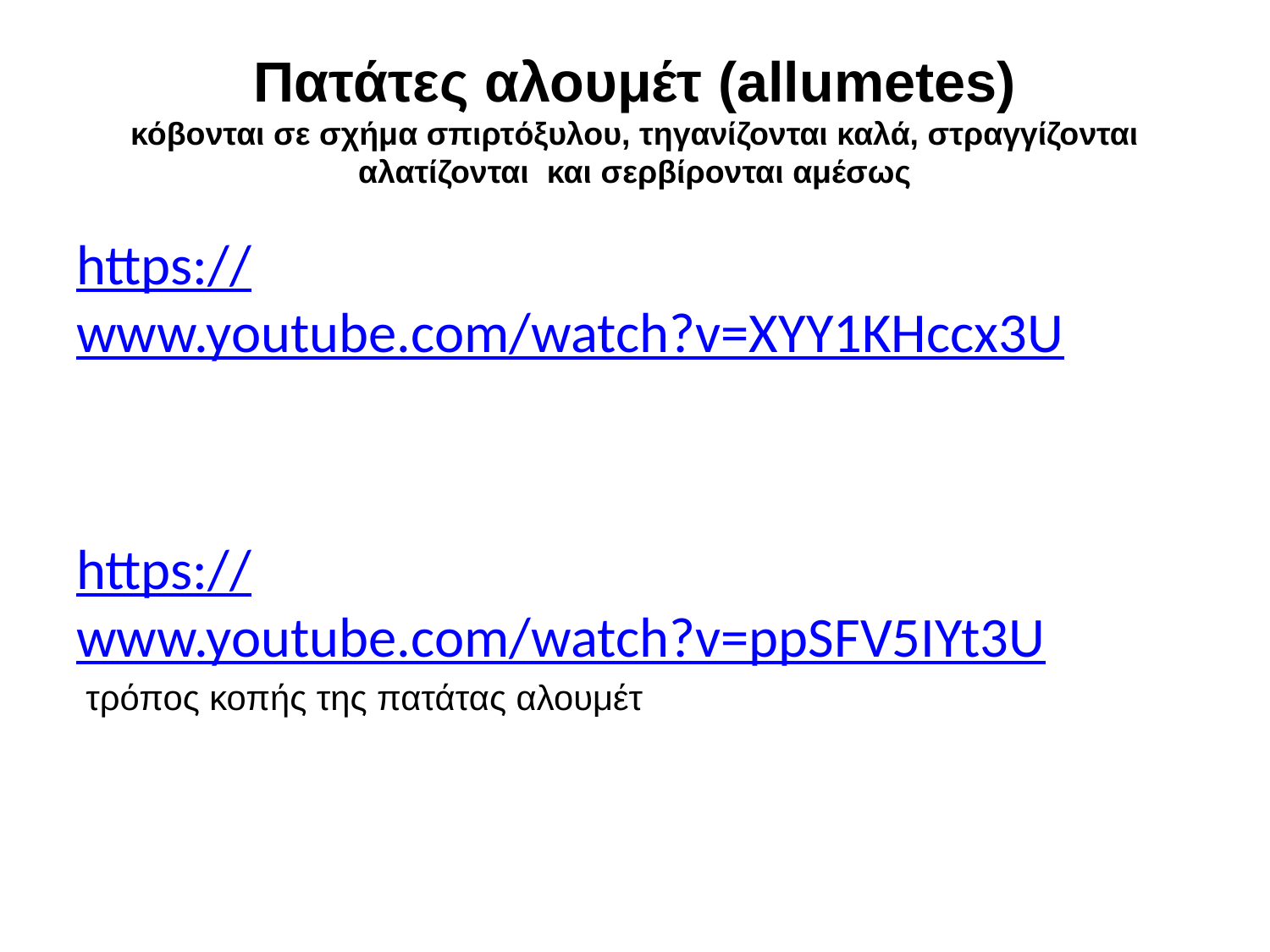

# Πατάτες αλουμέτ (allumetes) κόβονται σε σχήμα σπιρτόξυλου, τηγανίζονται καλά, στραγγίζονται αλατίζονται  και σερβίρονται αμέσως
https://www.youtube.com/watch?v=XYY1KHccx3U

https://www.youtube.com/watch?v=ppSFV5IYt3U
 τρόπος κοπής της πατάτας αλουμέτ